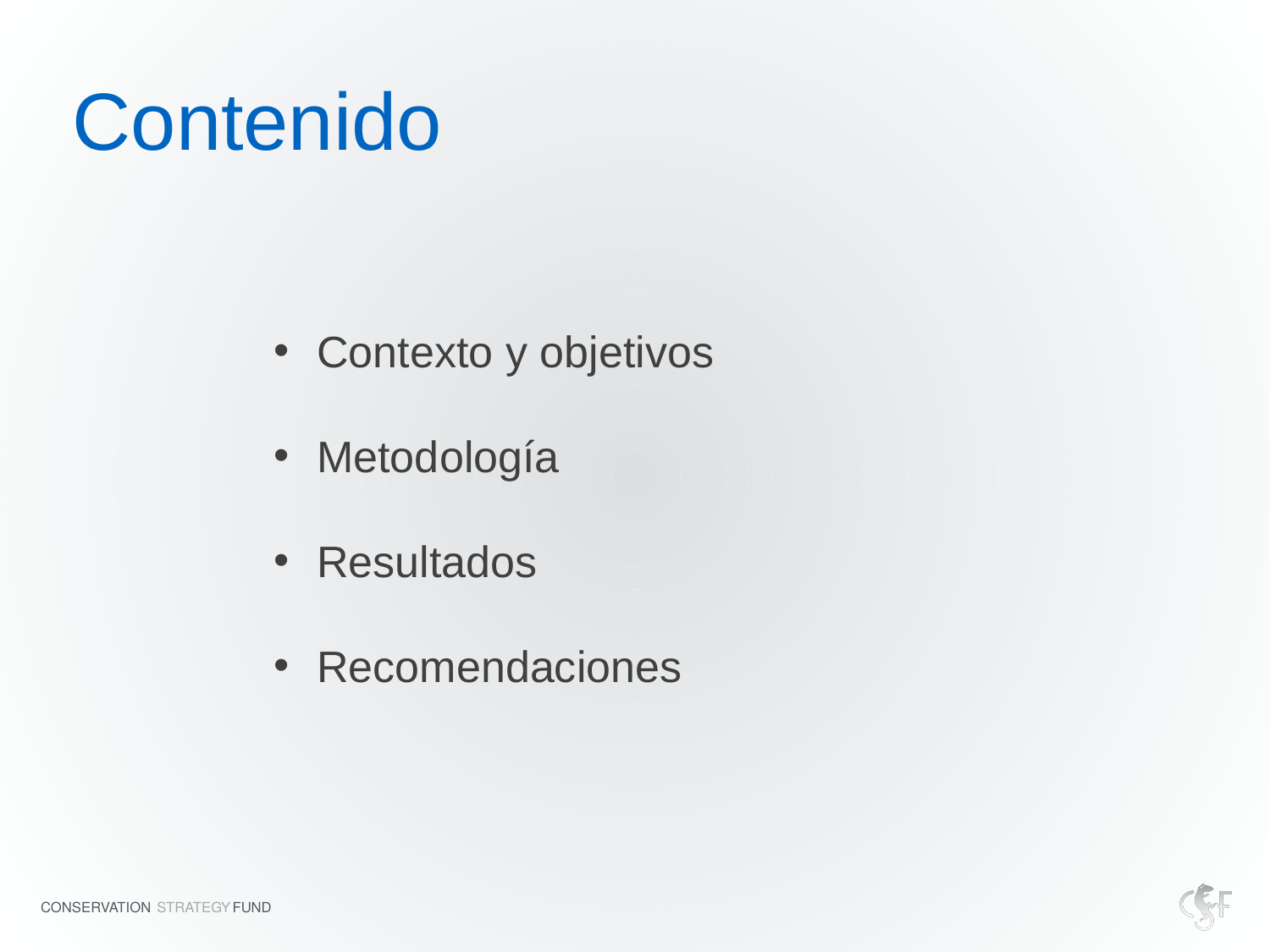

# Contenido
Contexto y objetivos
Metodología
Resultados
Recomendaciones